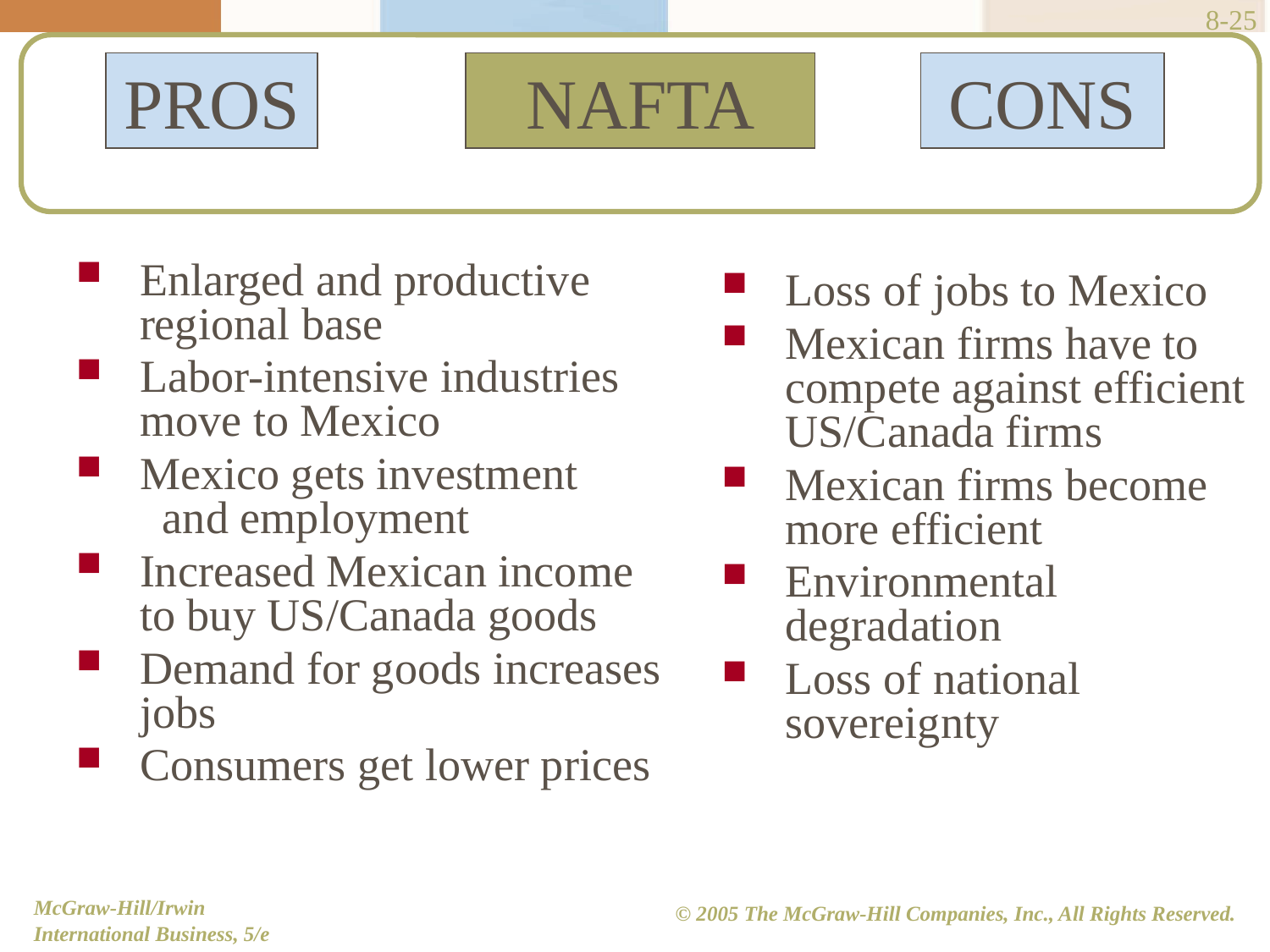

8-25
#
PROS
NAFTA
CONS
Enlarged and productive regional base
Labor-intensive industries move to Mexico
Mexico gets investment          and employment
Increased Mexican income to buy US/Canada goods
Demand for goods increases jobs
Consumers get lower prices

Loss of jobs to Mexico
Mexican firms have to compete against efficient US/Canada firms
Mexican firms become more efficient
Environmental degradation
Loss of national sovereignty